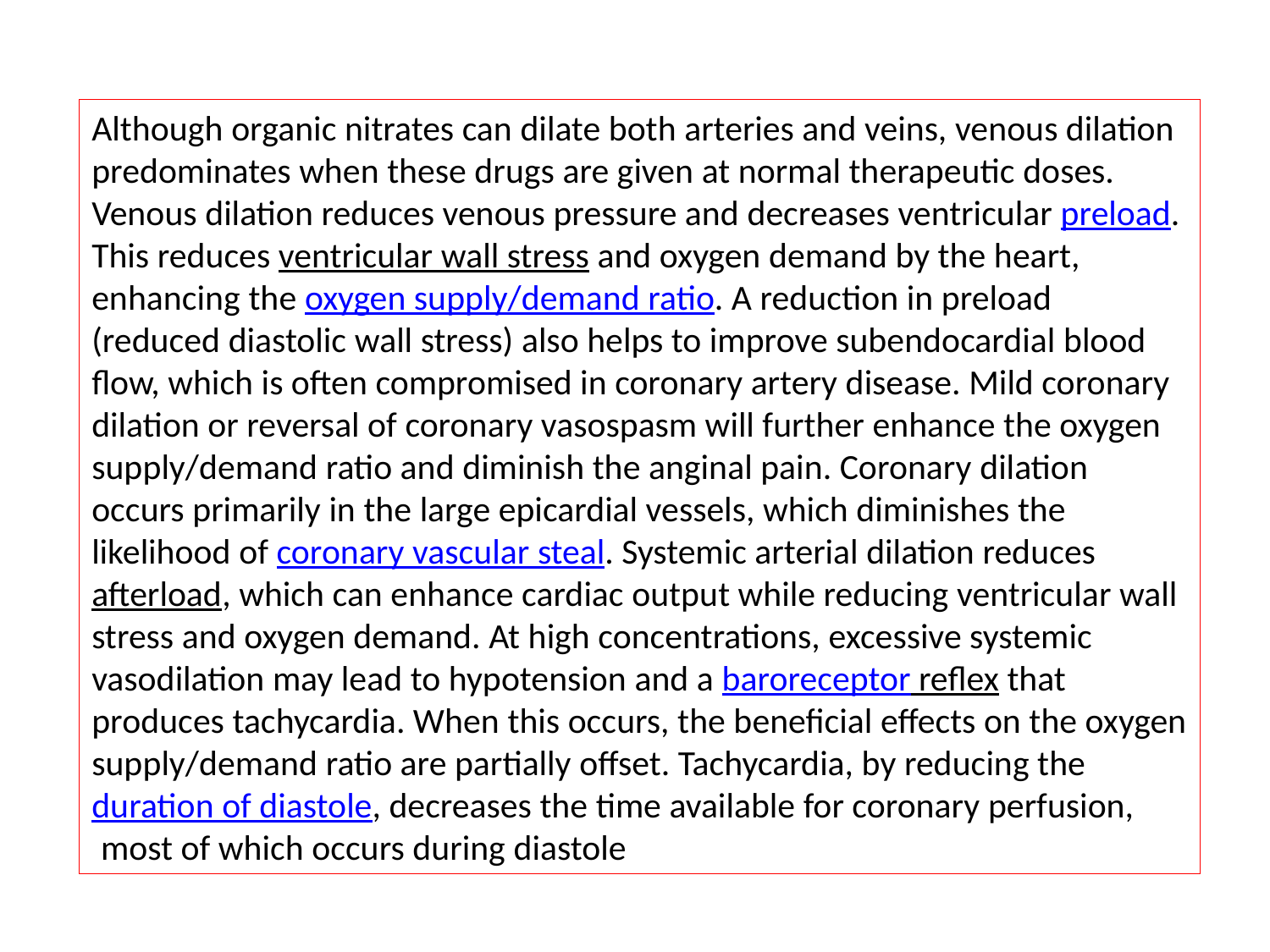

Although organic nitrates can dilate both arteries and veins, venous dilation predominates when these drugs are given at normal therapeutic doses. Venous dilation reduces venous pressure and decreases ventricular preload. This reduces ventricular wall stress and oxygen demand by the heart, enhancing the oxygen supply/demand ratio. A reduction in preload (reduced diastolic wall stress) also helps to improve subendocardial blood flow, which is often compromised in coronary artery disease. Mild coronary dilation or reversal of coronary vasospasm will further enhance the oxygen supply/demand ratio and diminish the anginal pain. Coronary dilation occurs primarily in the large epicardial vessels, which diminishes the likelihood of coronary vascular steal. Systemic arterial dilation reduces afterload, which can enhance cardiac output while reducing ventricular wall stress and oxygen demand. At high concentrations, excessive systemic vasodilation may lead to hypotension and a baroreceptor reflex that produces tachycardia. When this occurs, the beneficial effects on the oxygen supply/demand ratio are partially offset. Tachycardia, by reducing the duration of diastole, decreases the time available for coronary perfusion, most of which occurs during diastole